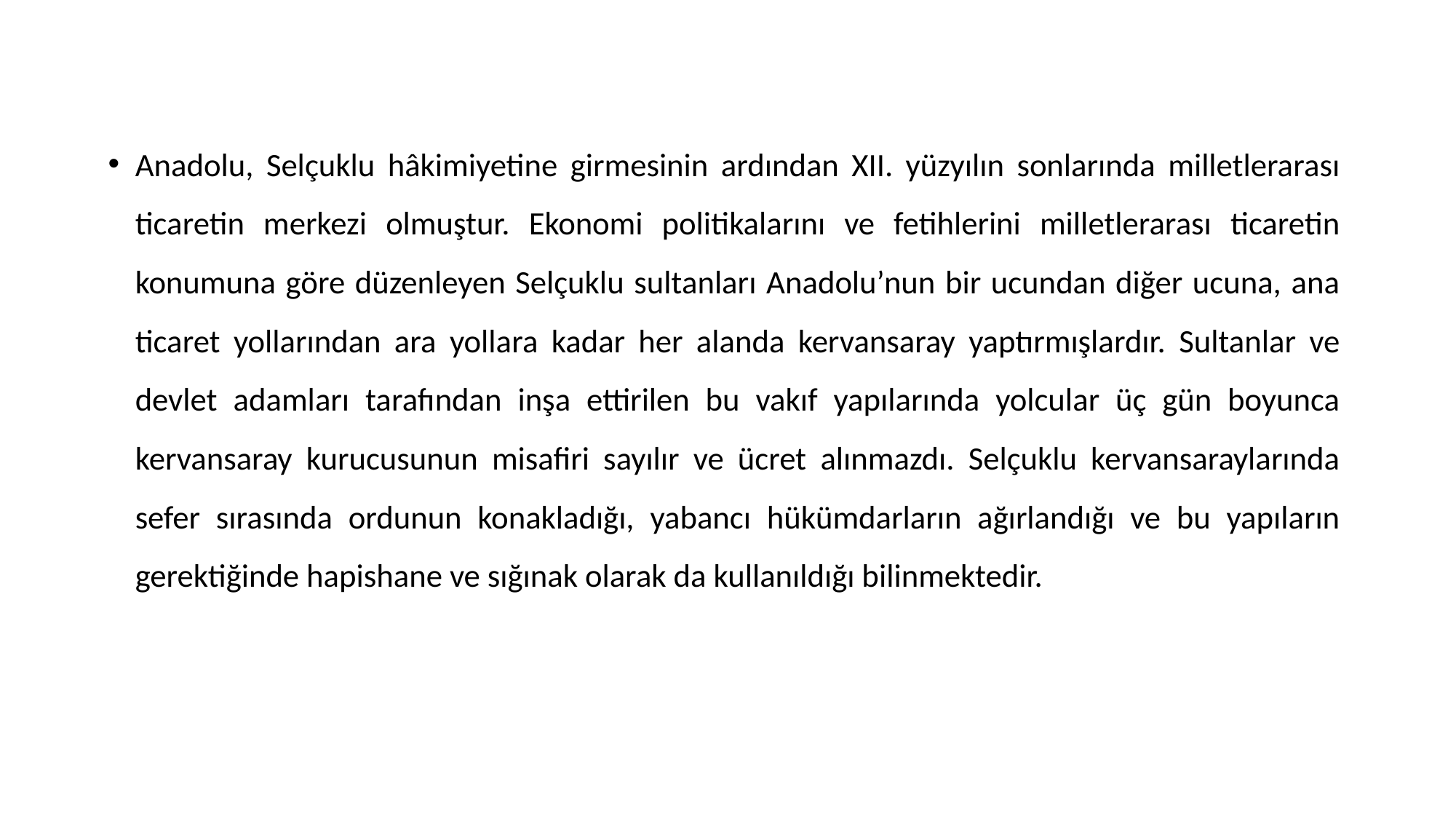

Anadolu, Selçuklu hâkimiyetine girmesinin ardından XII. yüzyılın sonlarında milletlerarası ticaretin merkezi olmuştur. Ekonomi politikalarını ve fetihlerini milletlerarası ticaretin konumuna göre düzenleyen Selçuklu sultanları Anadolu’nun bir ucundan diğer ucuna, ana ticaret yollarından ara yollara kadar her alanda kervansaray yaptırmışlardır. Sultanlar ve devlet adamları tarafından inşa ettirilen bu vakıf yapılarında yolcular üç gün boyunca kervansaray kurucusunun misafiri sayılır ve ücret alınmazdı. Selçuklu kervansaraylarında sefer sırasında ordunun konakladığı, yabancı hükümdarların ağırlandığı ve bu yapıların gerektiğinde hapishane ve sığınak olarak da kullanıldığı bilinmektedir.